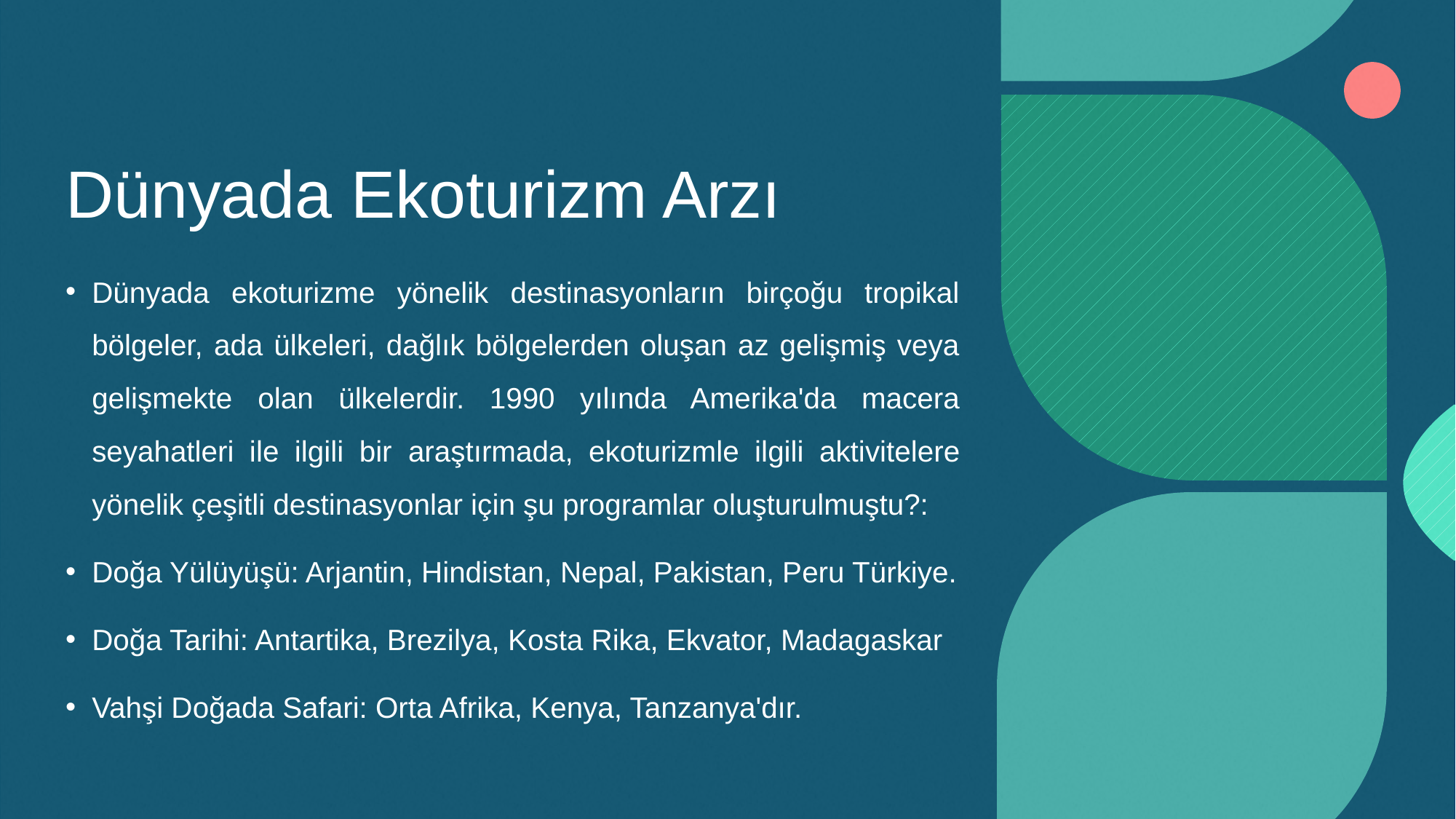

# Dünyada Ekoturizm Arzı
Dünyada ekoturizme yönelik destinasyonların birçoğu tropikal bölgeler, ada ülkeleri, dağlık bölgelerden oluşan az gelişmiş veya gelişmekte olan ülkelerdir. 1990 yılında Amerika'da macera seyahatleri ile ilgili bir araştırmada, ekoturizmle ilgili aktivitelere yönelik çeşitli destinasyonlar için şu programlar oluşturulmuştu?:
Doğa Yülüyüşü: Arjantin, Hindistan, Nepal, Pakistan, Peru Türkiye.
Doğa Tarihi: Antartika, Brezilya, Kosta Rika, Ekvator, Madagaskar
Vahşi Doğada Safari: Orta Afrika, Kenya, Tanzanya'dır.